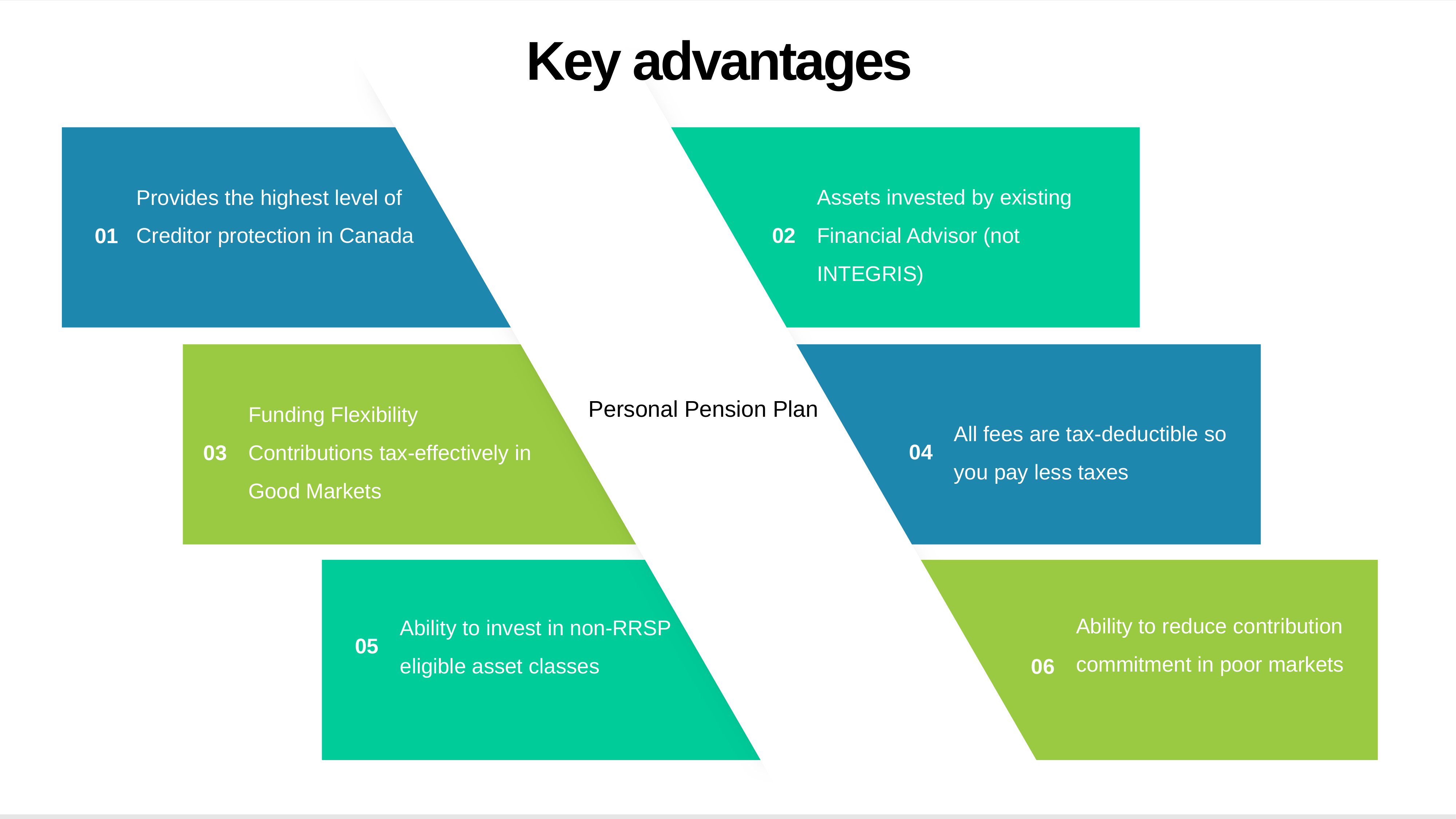

Key advantages

Assets invested by existing Financial Advisor (not INTEGRIS)
02
Provides the highest level of Creditor protection in Canada
01

Personal Pension Plan
Funding Flexibility Contributions tax-effectively in Good Markets
03
All fees are tax-deductible so you pay less taxes
04

Ability to reduce contribution commitment in poor markets
06
Ability to invest in non-RRSP eligible asset classes
05